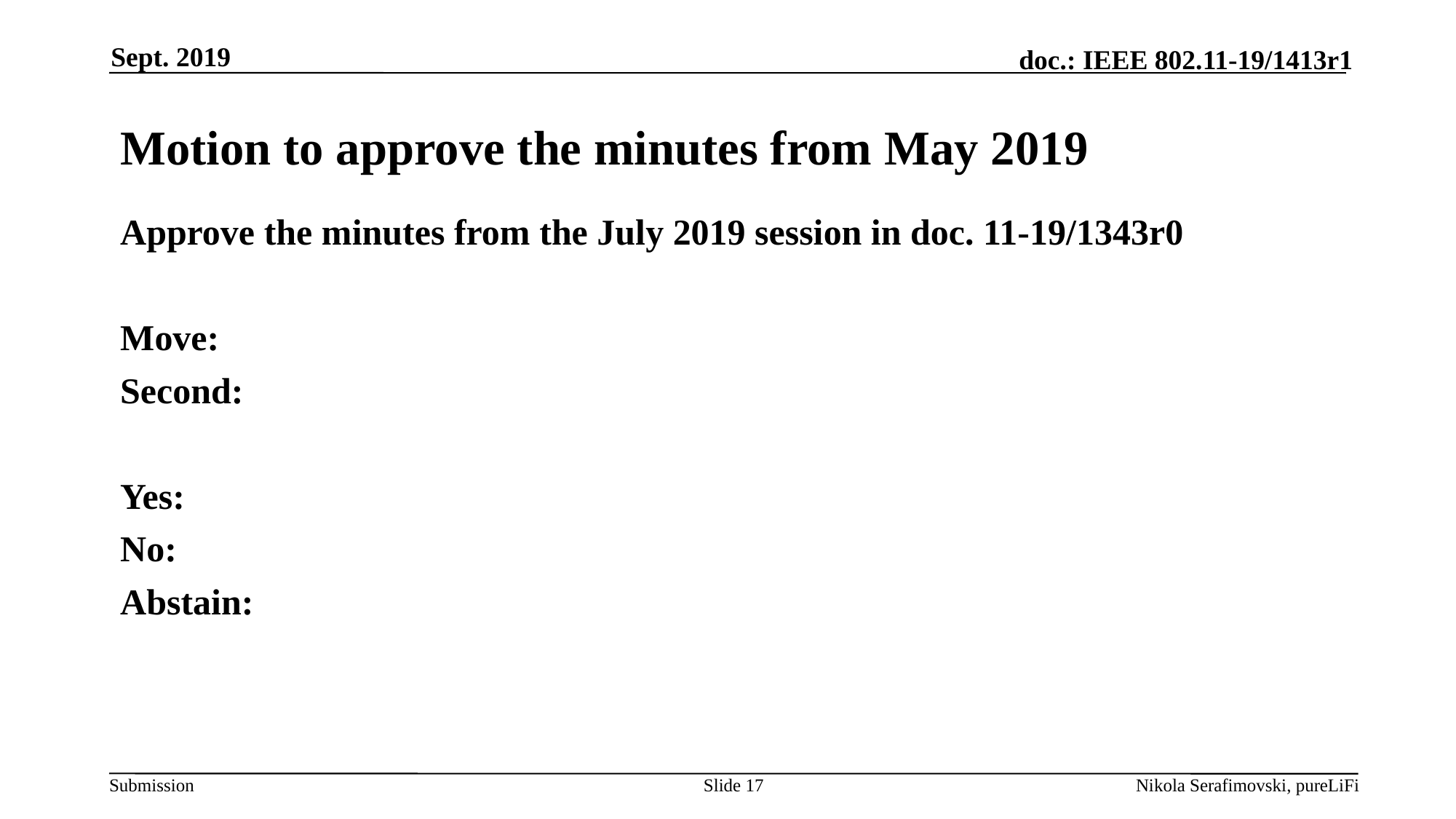

Sept. 2019
# Motion to approve the minutes from May 2019
Approve the minutes from the July 2019 session in doc. 11-19/1343r0

Move:
Second:

Yes:
No:
Abstain:
Slide 17
Nikola Serafimovski, pureLiFi